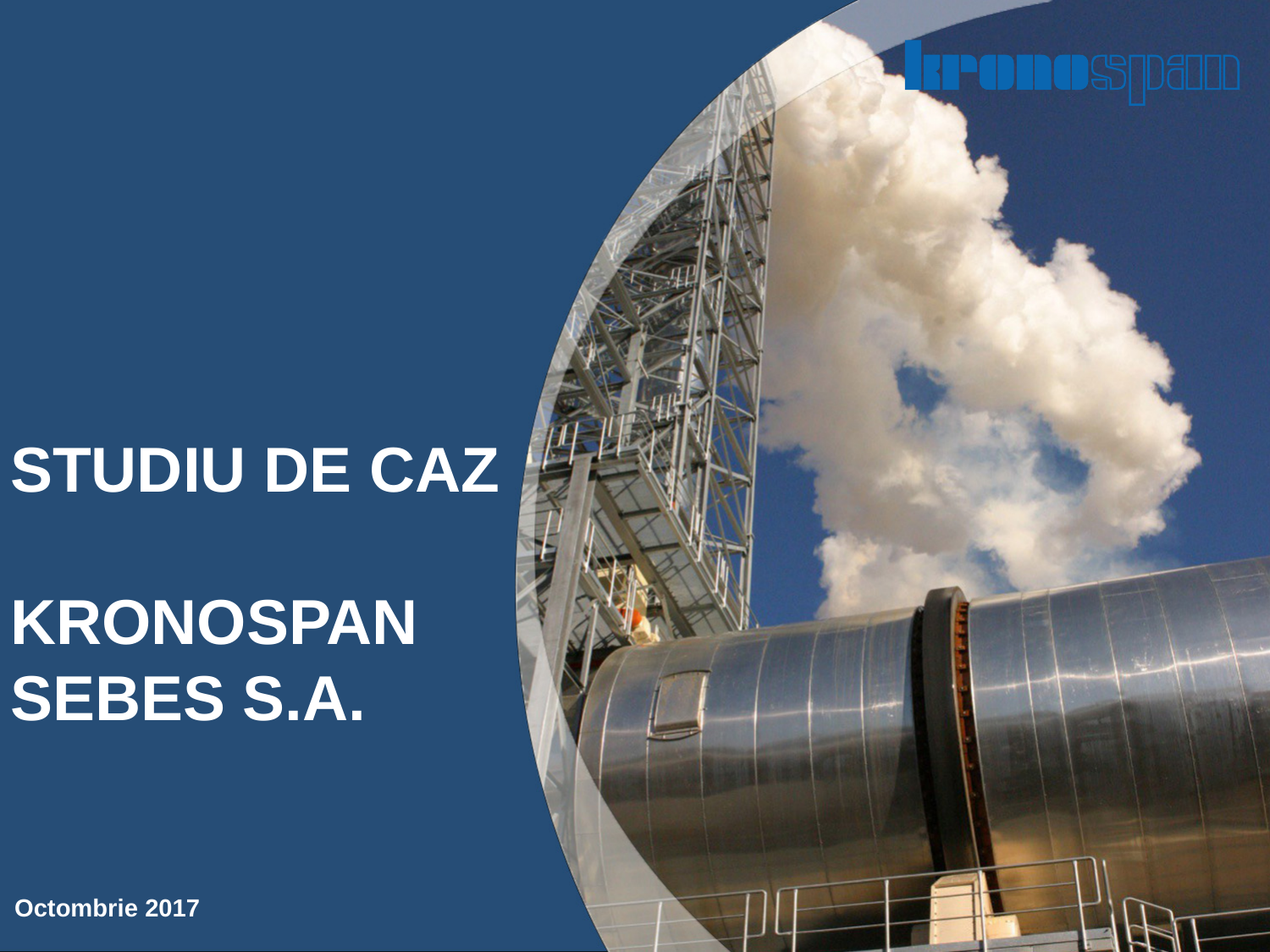

STUDIU DE CAZ

KRONOSPAN
SEBES S.A.

Octombrie 2017